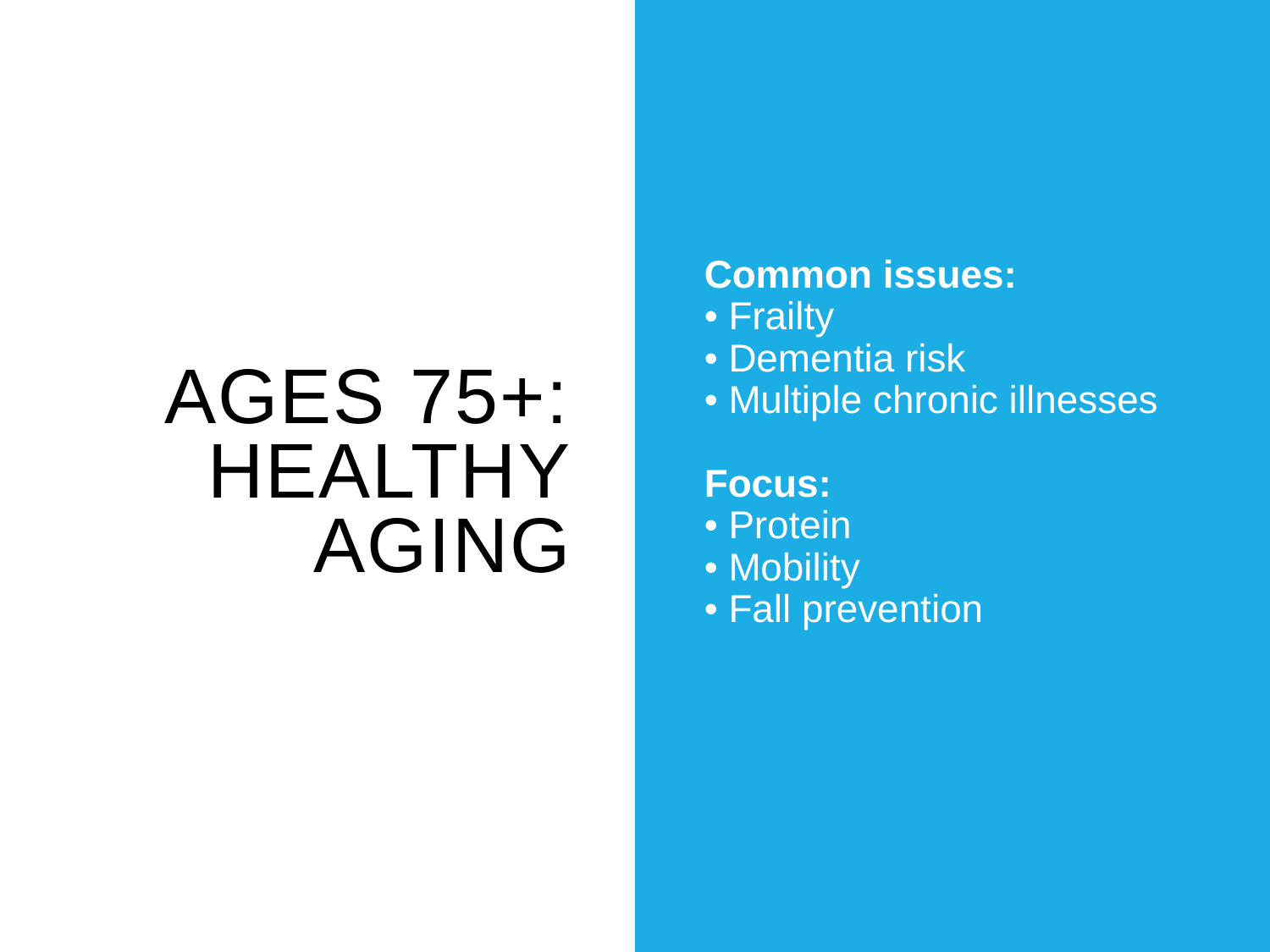

# Ages 75+: Healthy Aging
Common issues:
• Frailty
• Dementia risk
• Multiple chronic illnesses
Focus:
• Protein
• Mobility
• Fall prevention